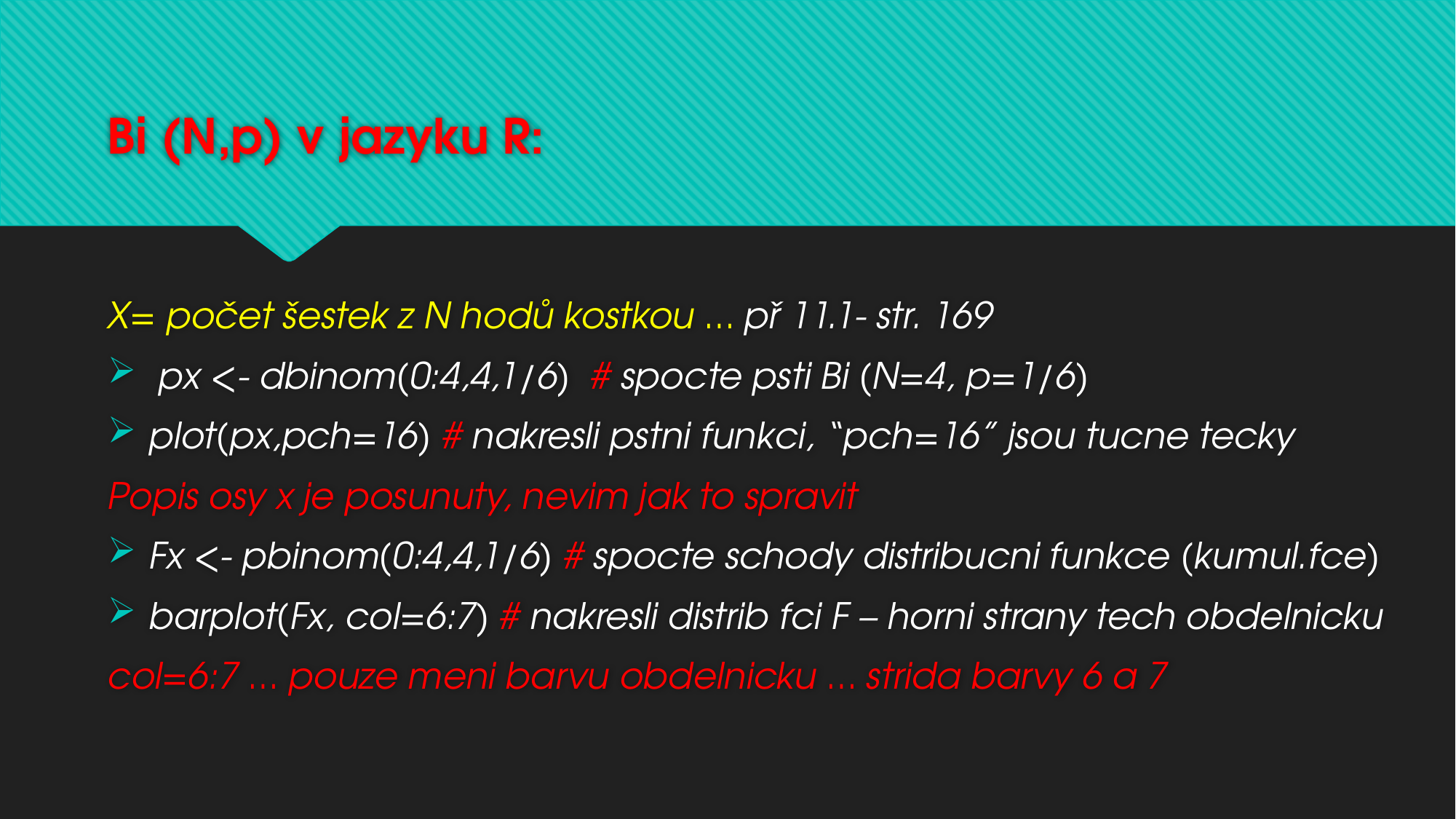

# Bi (N,p) v jazyku R:

X= počet šestek z N hodů kostkou … př 11.1- str. 169
 px <- dbinom(0:4,4,1/6)  # spocte psti Bi (N=4, p=1/6)
plot(px,pch=16) # nakresli pstni funkci, “pch=16” jsou tucne tecky
Popis osy x je posunuty, nevim jak to spravit
Fx <- pbinom(0:4,4,1/6) # spocte schody distribucni funkce (kumul.fce)
barplot(Fx, col=6:7) # nakresli distrib fci F – horni strany tech obdelnicku
col=6:7 … pouze meni barvu obdelnicku … strida barvy 6 a 7